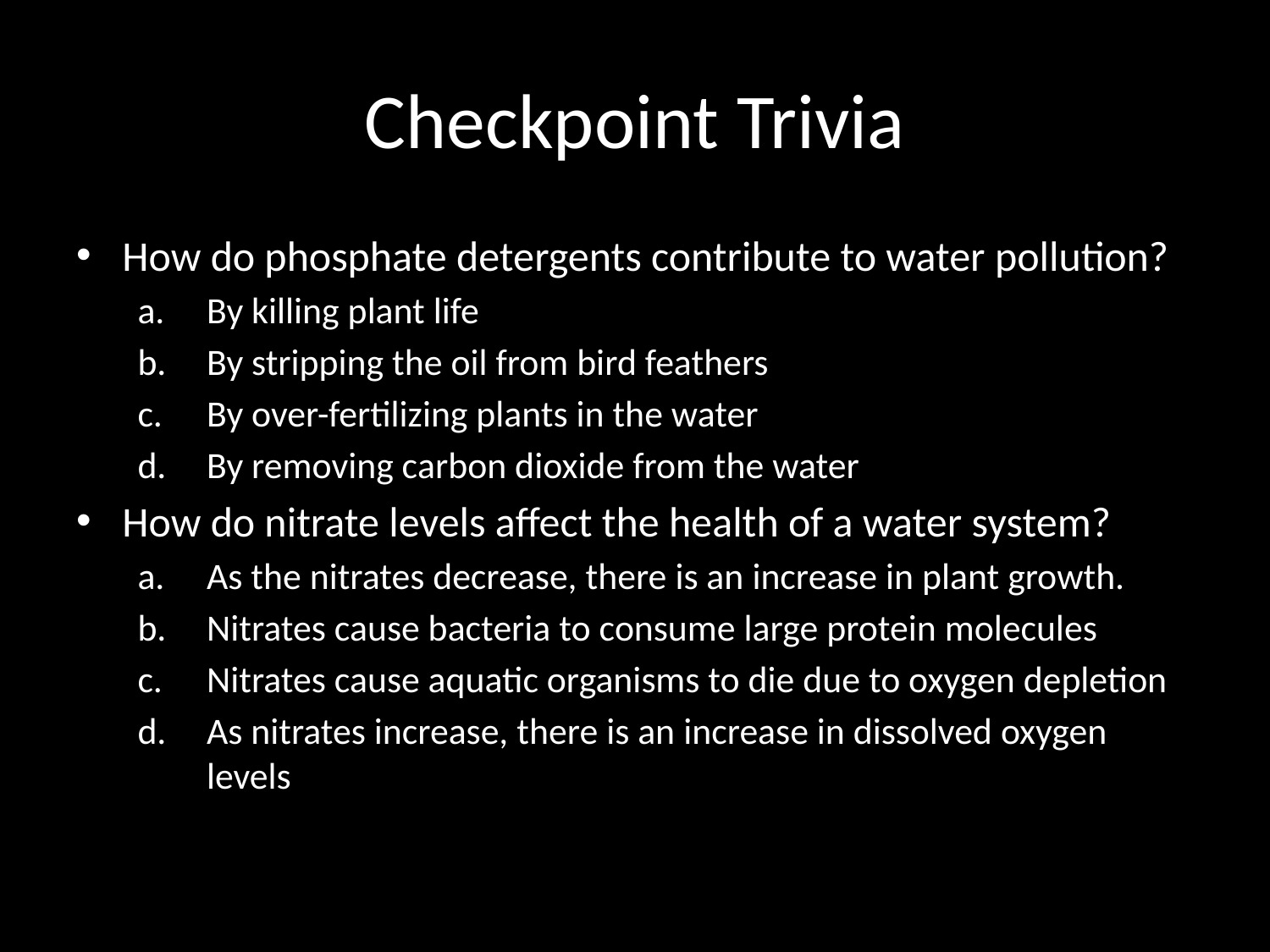

# Checkpoint Trivia
How do phosphate detergents contribute to water pollution?
By killing plant life
By stripping the oil from bird feathers
By over-fertilizing plants in the water
By removing carbon dioxide from the water
How do nitrate levels affect the health of a water system?
As the nitrates decrease, there is an increase in plant growth.
Nitrates cause bacteria to consume large protein molecules
Nitrates cause aquatic organisms to die due to oxygen depletion
As nitrates increase, there is an increase in dissolved oxygen levels